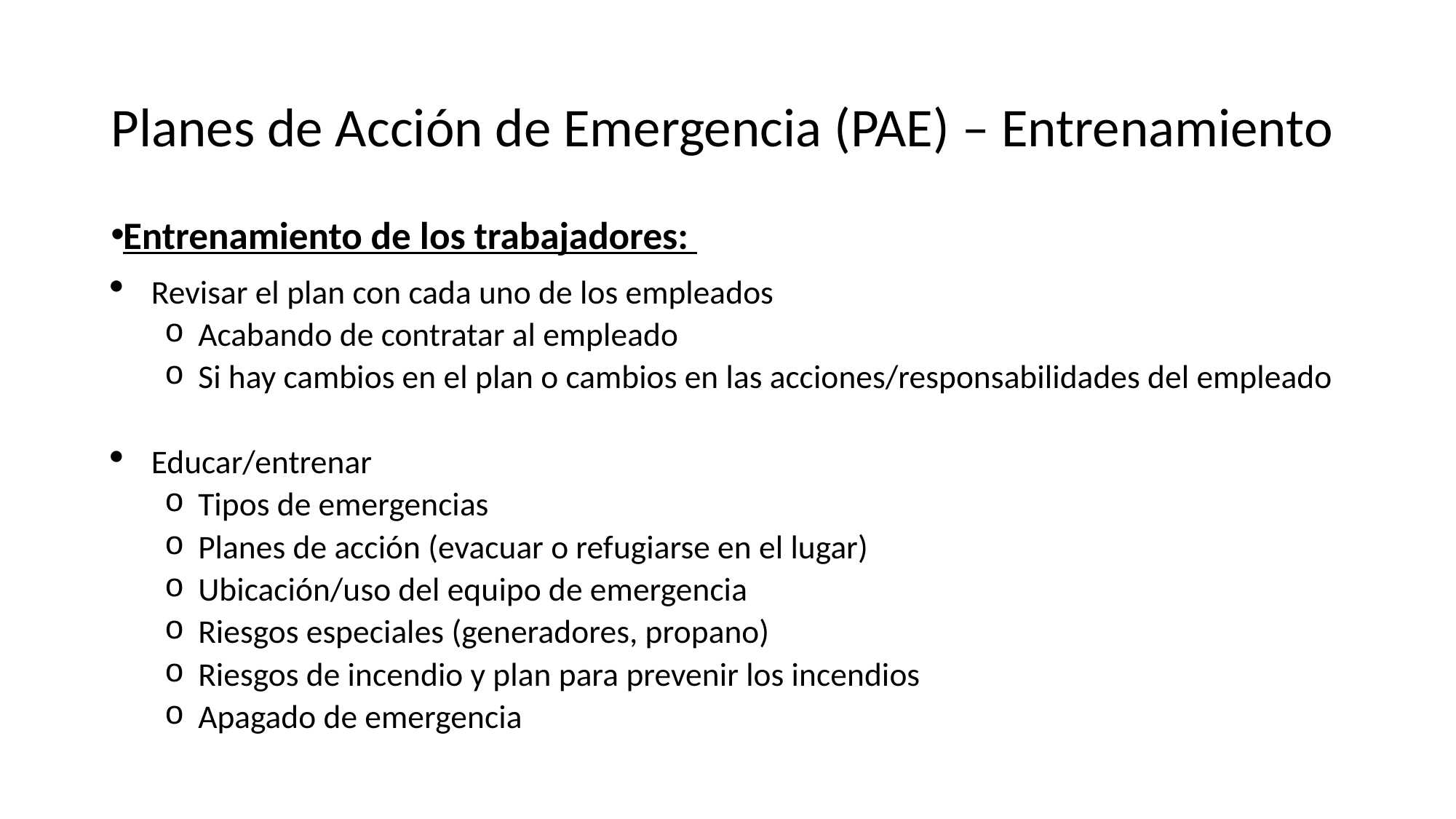

# Planes de Acción de Emergencia (PAE) – Entrenamiento
Entrenamiento de los trabajadores:
Revisar el plan con cada uno de los empleados
Acabando de contratar al empleado
Si hay cambios en el plan o cambios en las acciones/responsabilidades del empleado

Educar/entrenar
Tipos de emergencias
Planes de acción (evacuar o refugiarse en el lugar)
Ubicación/uso del equipo de emergencia
Riesgos especiales (generadores, propano)
Riesgos de incendio y plan para prevenir los incendios
Apagado de emergencia